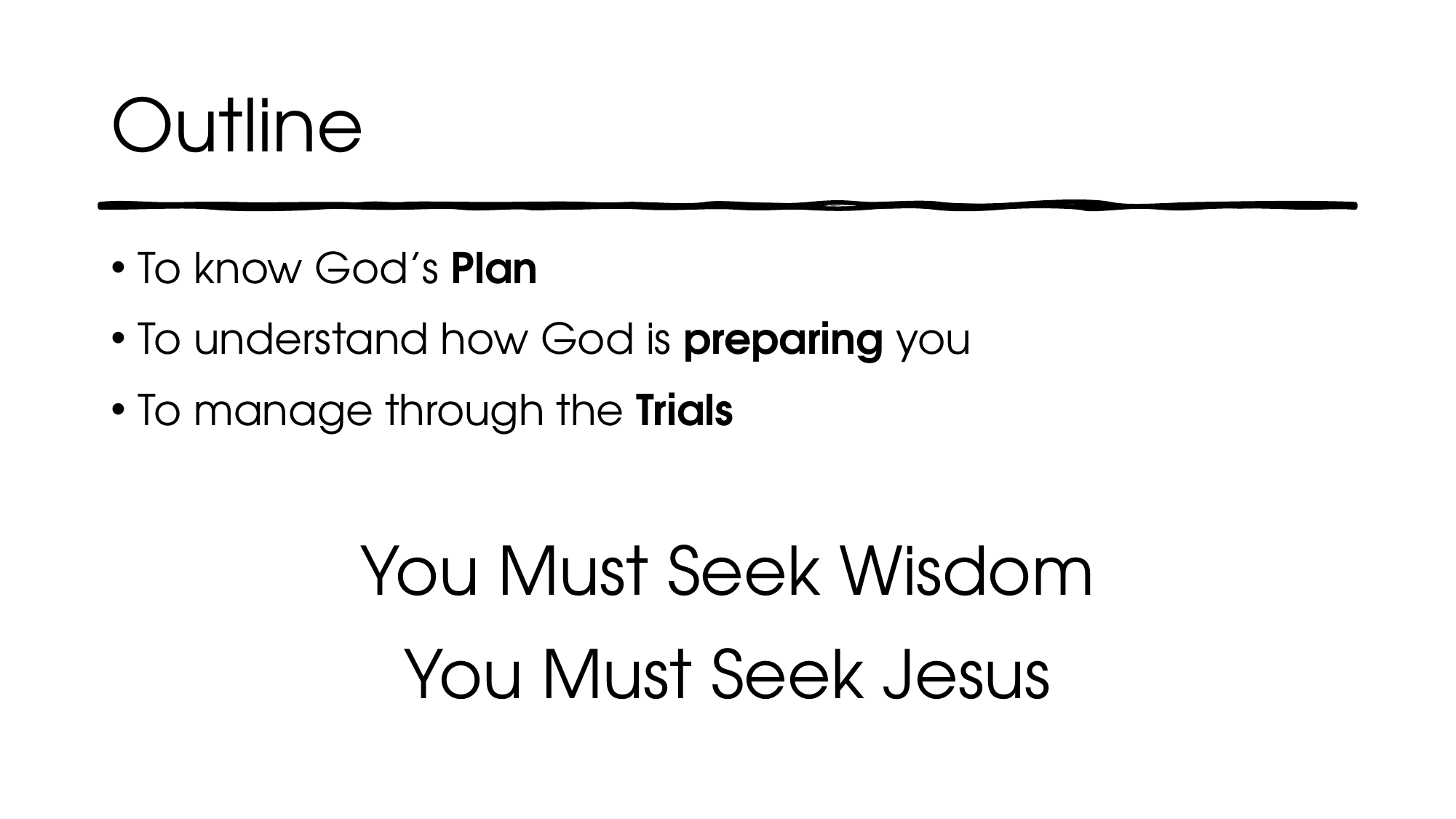

# Outline
To know God’s Plan
To understand how God is preparing you
To manage through the Trials

You Must Seek Wisdom
You Must Seek Jesus